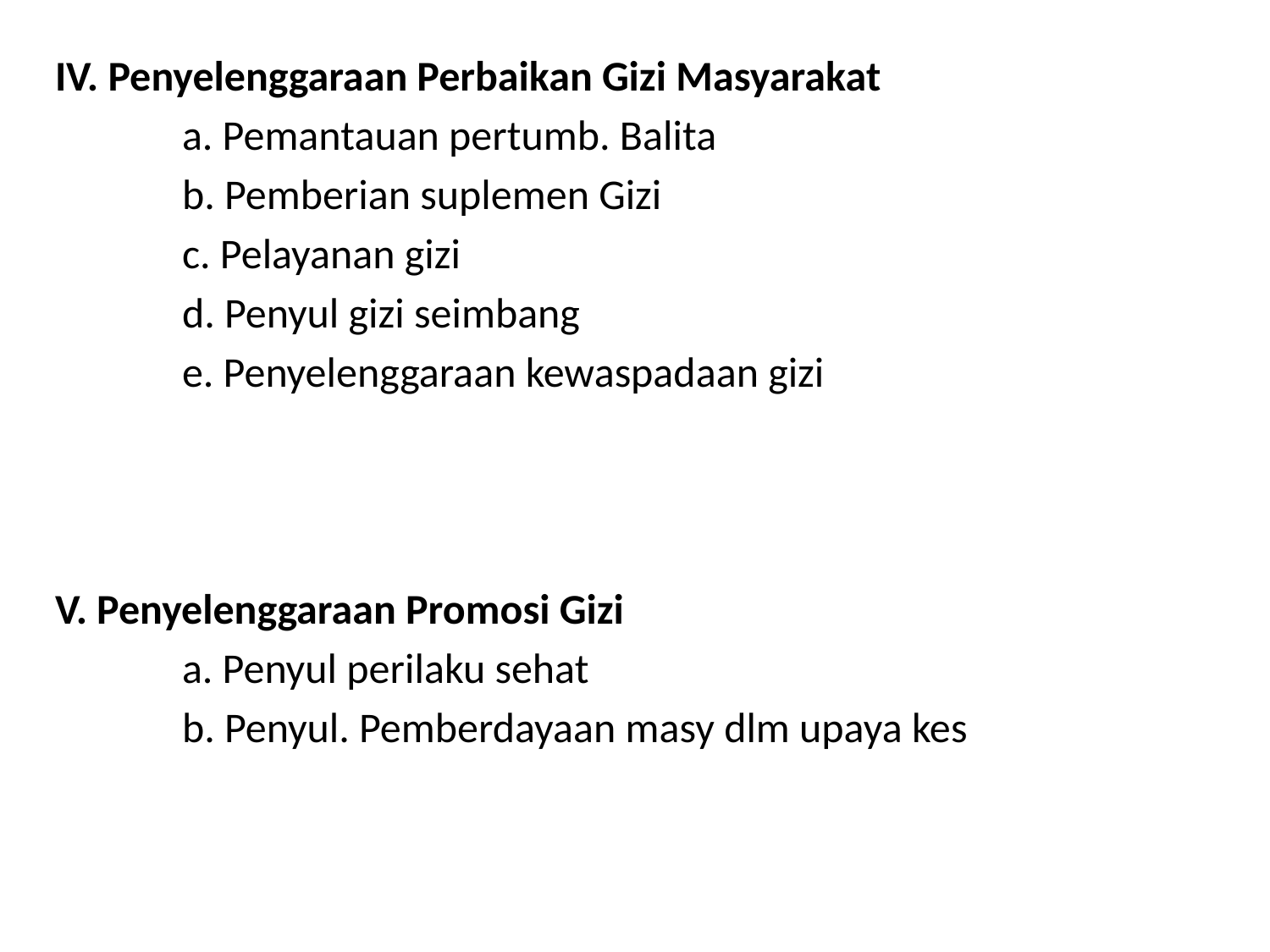

IV. Penyelenggaraan Perbaikan Gizi Masyarakat
	a. Pemantauan pertumb. Balita
	b. Pemberian suplemen Gizi
	c. Pelayanan gizi
	d. Penyul gizi seimbang
	e. Penyelenggaraan kewaspadaan gizi

V. Penyelenggaraan Promosi Gizi
	a. Penyul perilaku sehat
	b. Penyul. Pemberdayaan masy dlm upaya kes